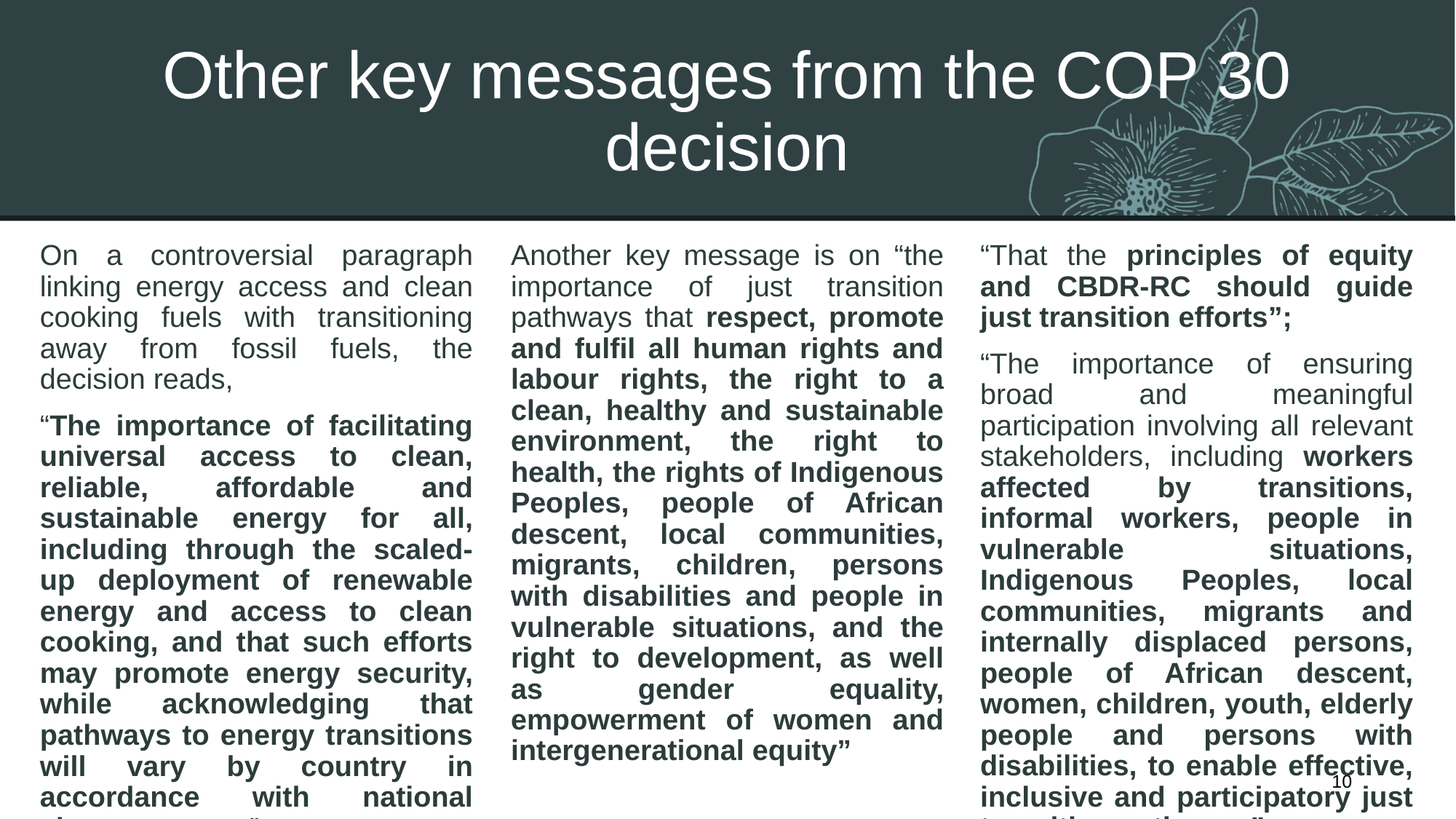

# Other key messages from the COP 30 decision
“That the principles of equity and CBDR-RC should guide just transition efforts”;
“The importance of ensuring broad and meaningful participation involving all relevant stakeholders, including workers affected by transitions, informal workers, people in vulnerable situations, Indigenous Peoples, local communities, migrants and internally displaced persons, people of African descent, women, children, youth, elderly people and persons with disabilities, to enable effective, inclusive and participatory just transition pathways”
On a controversial paragraph linking energy access and clean cooking fuels with transitioning away from fossil fuels, the decision reads,
“The importance of facilitating universal access to clean, reliable, affordable and sustainable energy for all, including through the scaled-up deployment of renewable energy and access to clean cooking, and that such efforts may promote energy security, while acknowledging that pathways to energy transitions will vary by country in accordance with national circumstances.”
Another key message is on “the importance of just transition pathways that respect, promote and fulfil all human rights and labour rights, the right to a clean, healthy and sustainable environment, the right to health, the rights of Indigenous Peoples, people of African descent, local communities, migrants, children, persons with disabilities and people in vulnerable situations, and the right to development, as well as gender equality, empowerment of women and intergenerational equity”
10